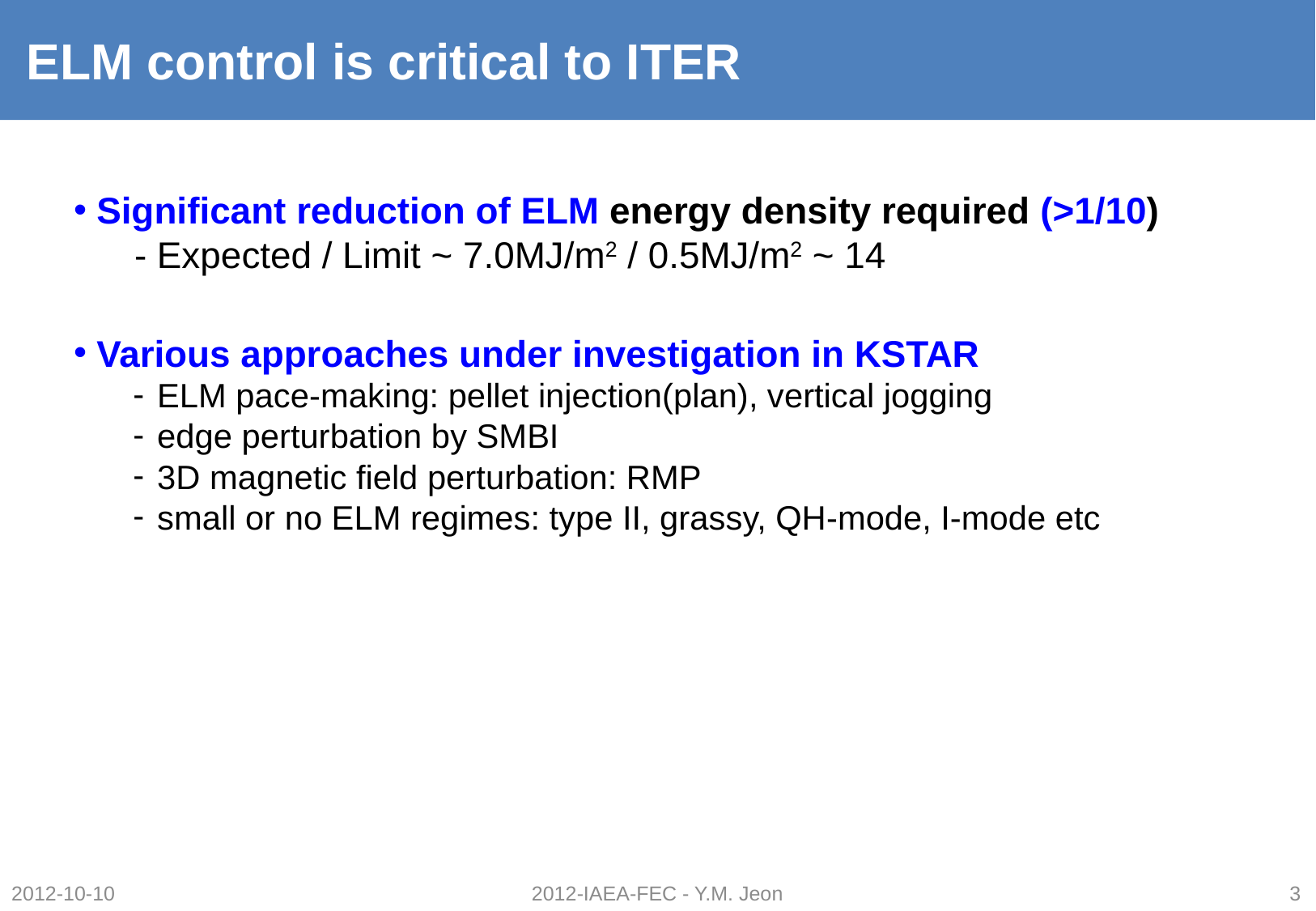

# ELM control is critical to ITER
Significant reduction of ELM energy density required (>1/10)
- Expected / Limit ~ 7.0MJ/m2 / 0.5MJ/m2 ~ 14
Various approaches under investigation in KSTAR
ELM pace-making: pellet injection(plan), vertical jogging
edge perturbation by SMBI
3D magnetic field perturbation: RMP
small or no ELM regimes: type II, grassy, QH-mode, I-mode etc
2012-10-10
2012-IAEA-FEC - Y.M. Jeon
3